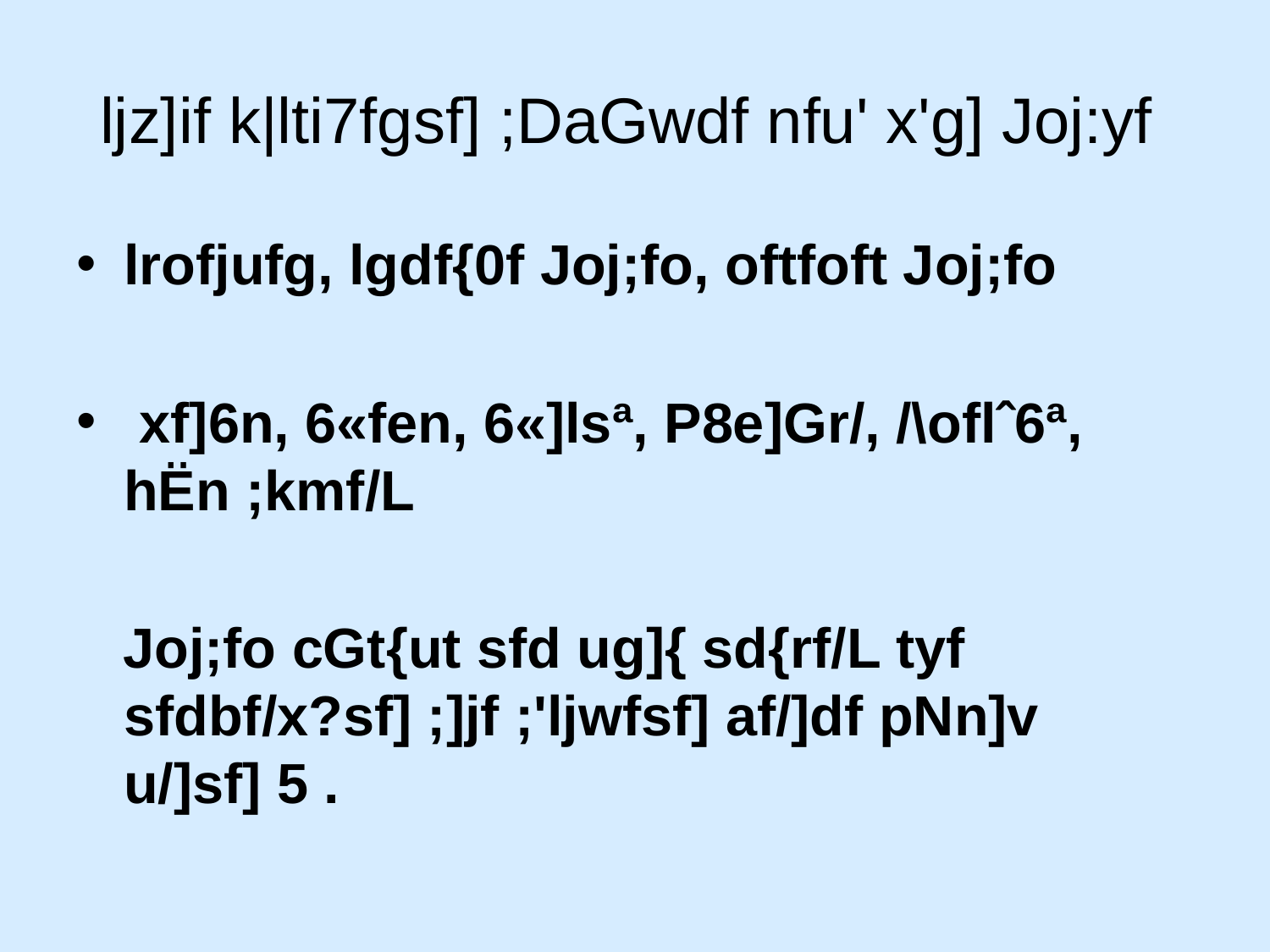

# ljz]if k|lti7fgsf] ;DaGwdf nfu' x'g] Joj:yf
lrofjufg, lgdf{0f Joj;fo, oftfoft Joj;fo

 xf]6n, 6«fen, 6«]lsª, P8e]Gr/, /\oflˆ6ª, hËn ;kmf/L

   Joj;fo cGt{ut sfd ug]{ sd{rf/L tyf sfdbf/x?sf] ;]jf ;'ljwfsf] af/]df pNn]v u/]sf] 5 .